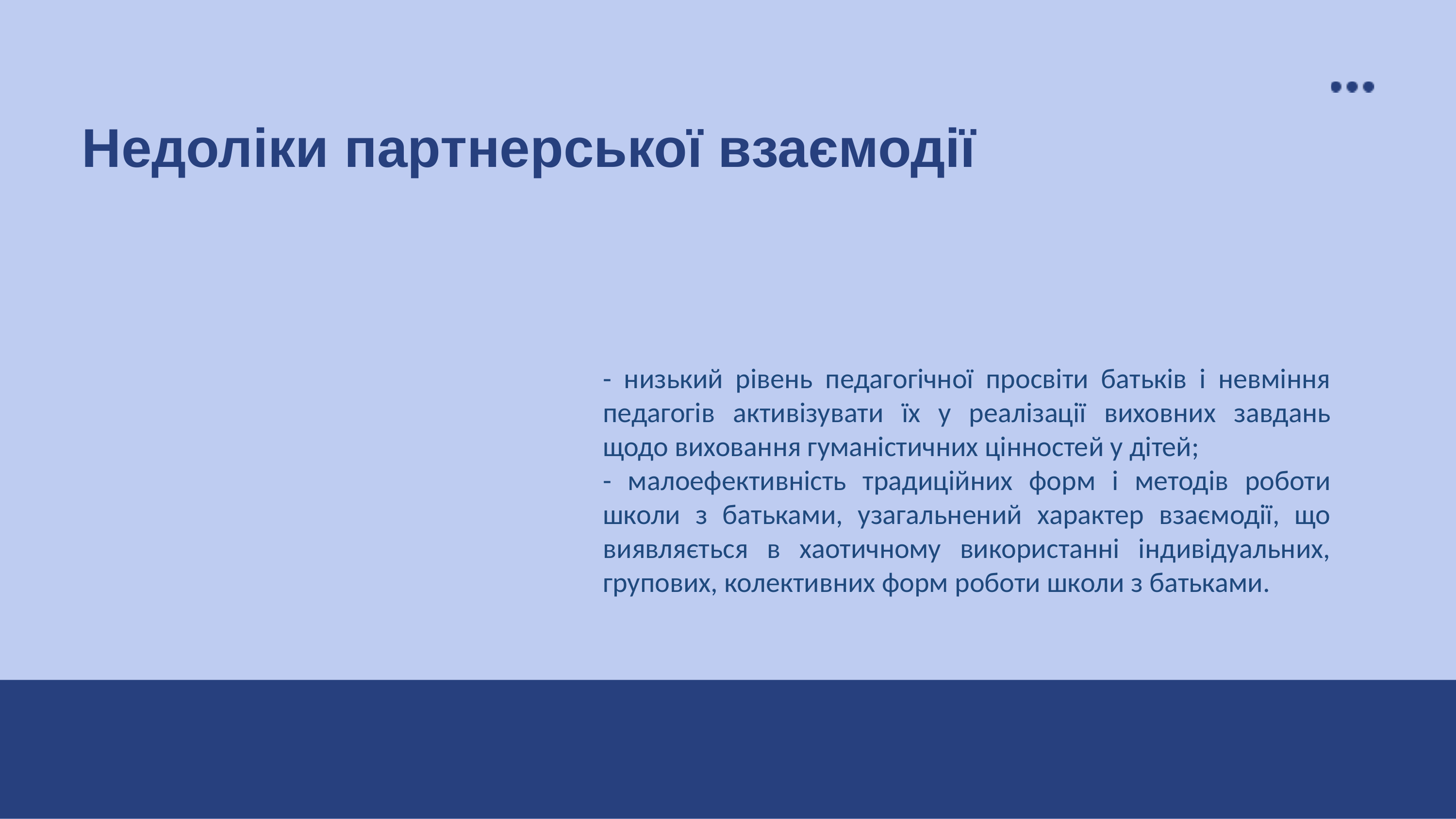

Недоліки партнерської взаємодії

- низький рівень педагогічної просвіти батьків і невміння педагогів активізувати їх у реалізації виховних завдань щодо виховання гуманістичних цінностей у дітей;
- малоефективність традиційних форм і методів роботи школи з батьками, узагальнений характер взаємодії, що виявляється в хаотичному використанні індивідуальних, групових, колективних форм роботи школи з батьками.